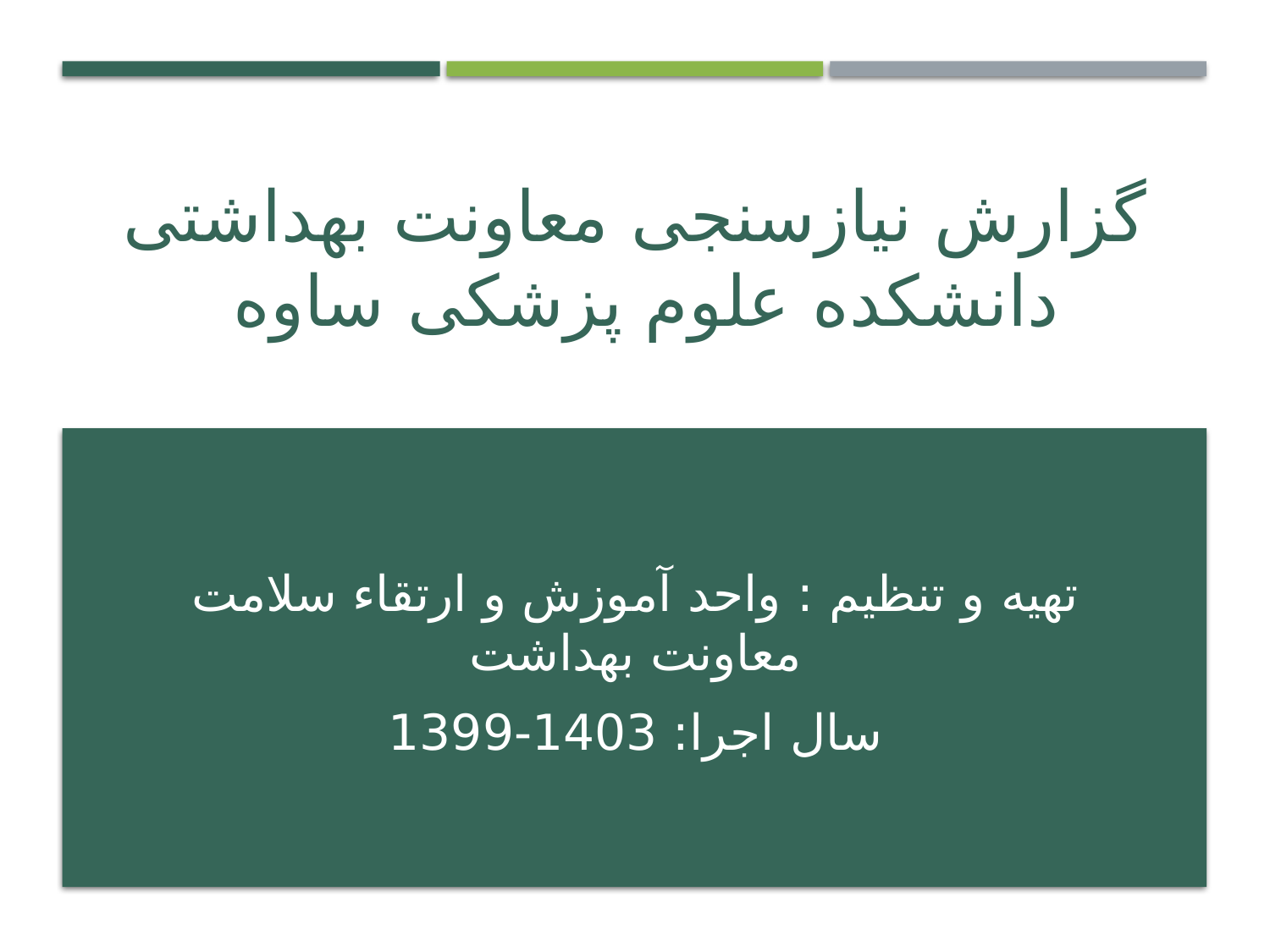

# گزارش نیازسنجی معاونت بهداشتی دانشکده علوم پزشکی ساوه

تهیه و تنظیم : واحد آموزش و ارتقاء سلامت معاونت بهداشت
سال اجرا: 1403-1399